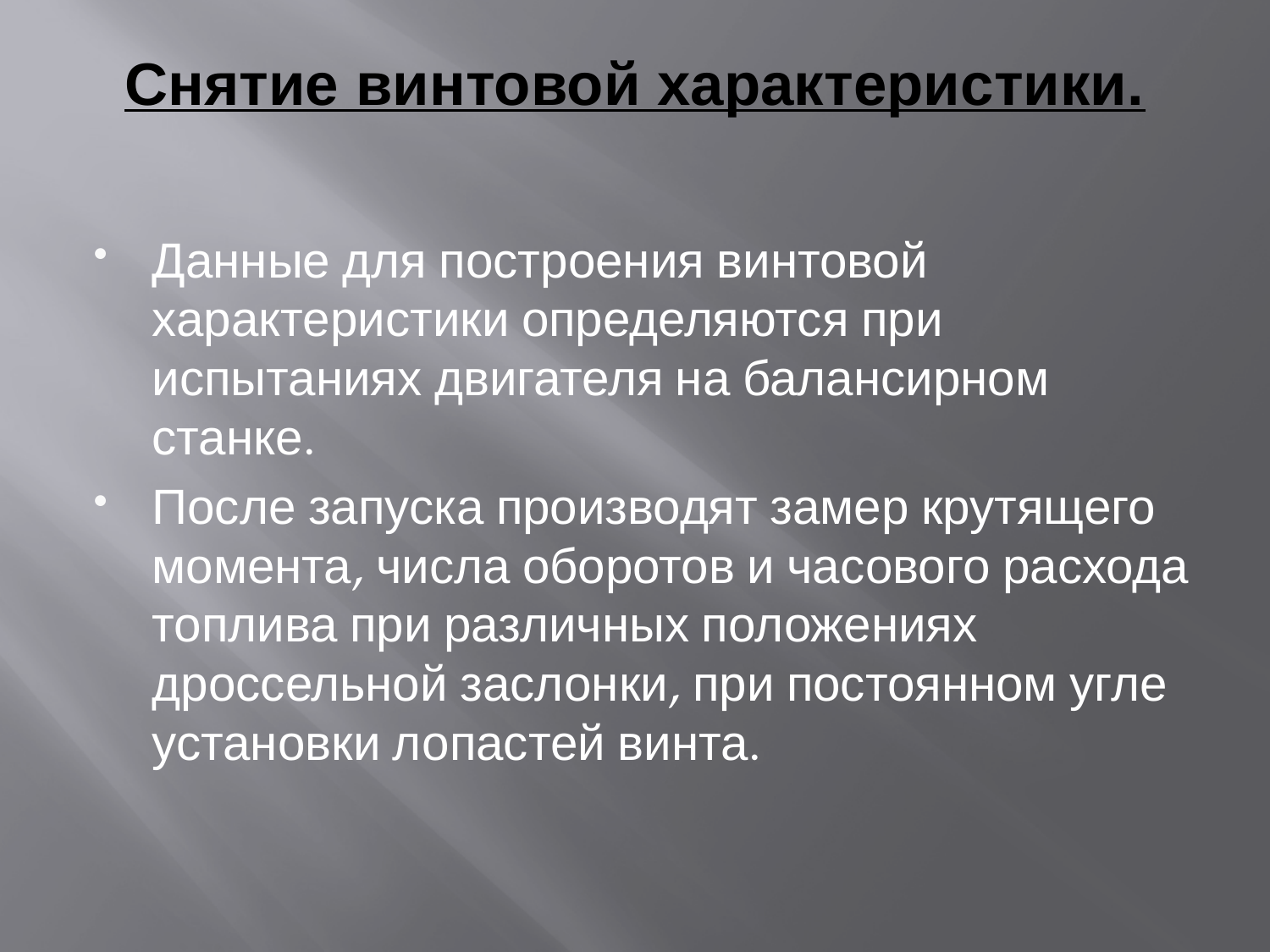

# Снятие винтовой характеристики.
Данные для построения винтовой характеристики определяются при испытаниях двигателя на балансирном станке.
После запуска производят замер крутящего момента, числа оборотов и часового расхода топлива при различных положениях дроссельной заслонки, при постоянном угле установки лопастей винта.